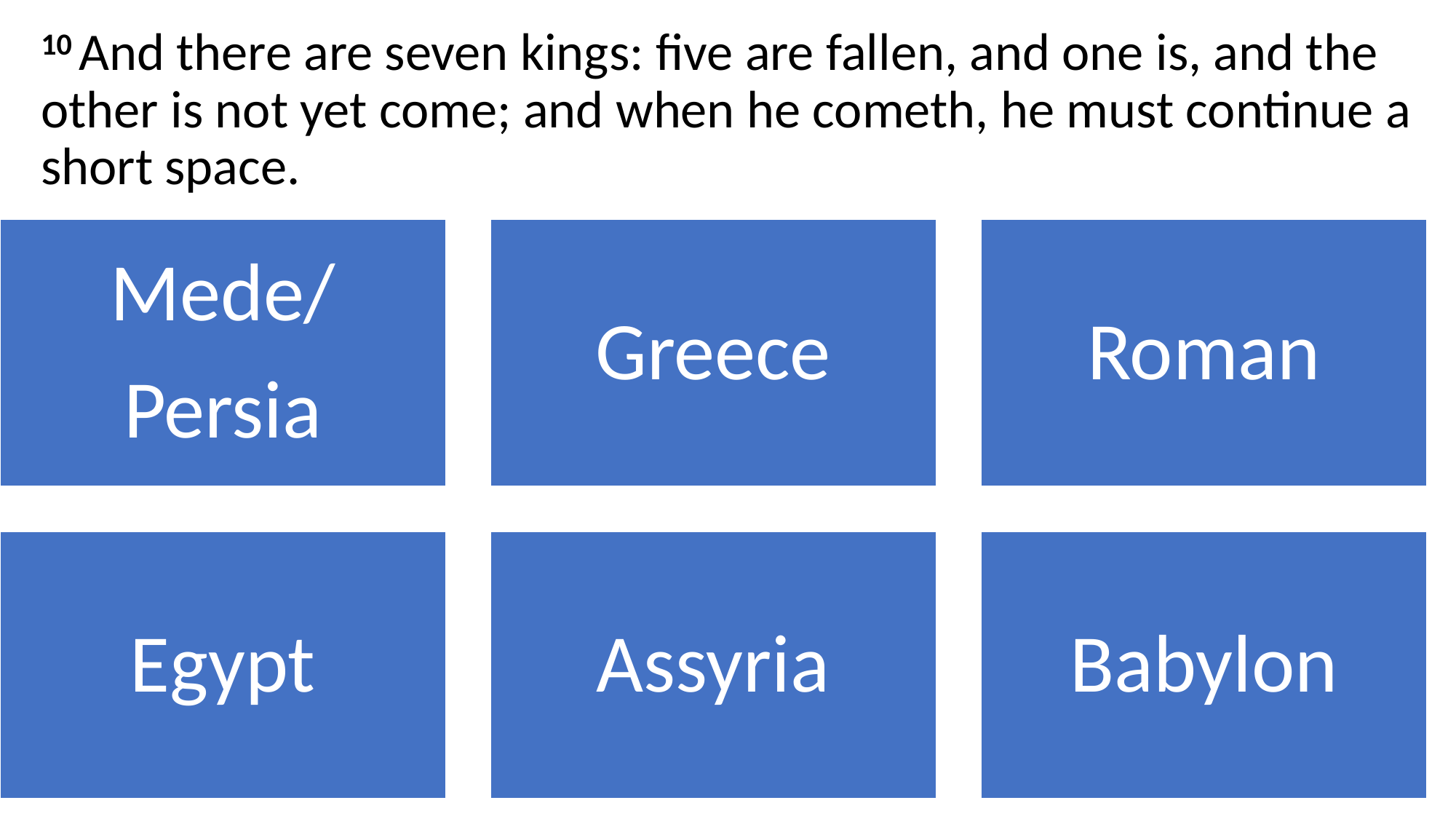

# 10 And there are seven kings: five are fallen, and one is, and the other is not yet come; and when he cometh, he must continue a short space.
Mede/
Persia
Greece
Roman
Egypt
Assyria
Babylon